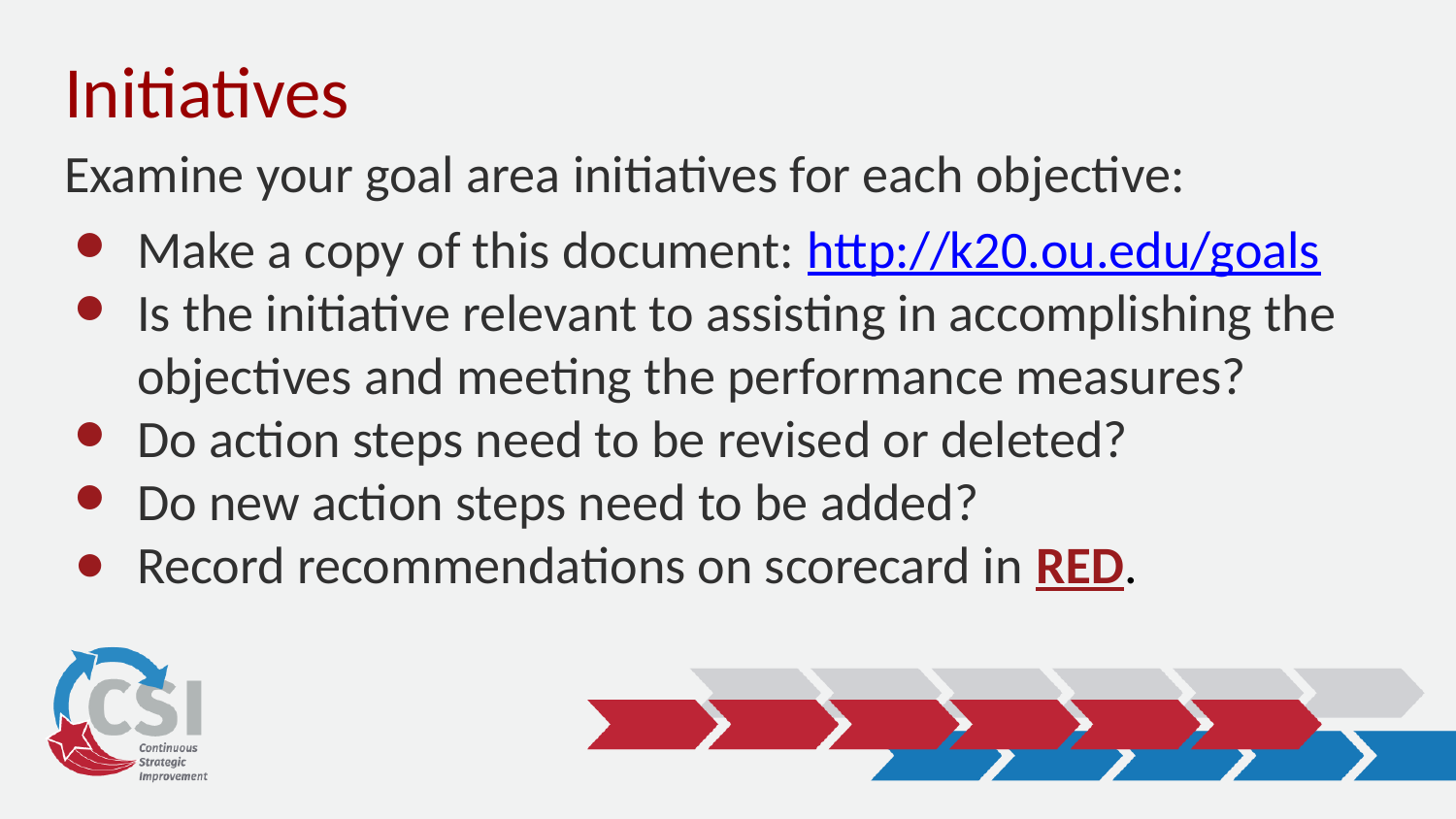

# Initiatives
Examine your goal area initiatives for each objective:
Make a copy of this document: http://k20.ou.edu/goals
Is the initiative relevant to assisting in accomplishing the objectives and meeting the performance measures?
Do action steps need to be revised or deleted?
Do new action steps need to be added?
Record recommendations on scorecard in RED.